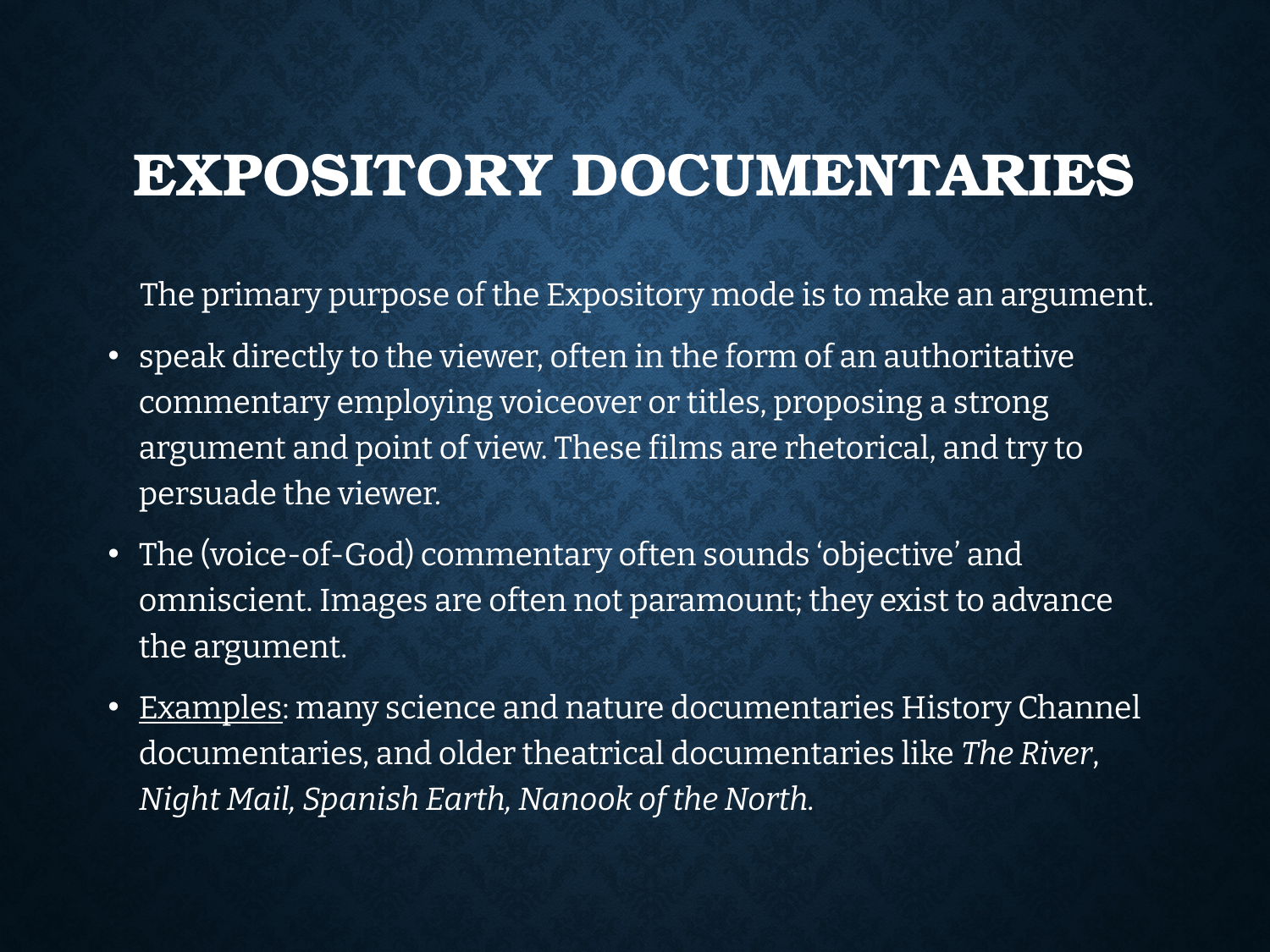

# Expository documentaries

     The primary purpose of the Expository mode is to make an argument.
speak directly to the viewer, often in the form of an authoritative commentary employing voiceover or titles, proposing a strong argument and point of view. These films are rhetorical, and try to persuade the viewer.
The (voice-of-God) commentary often sounds ‘objective’ and omniscient. Images are often not paramount; they exist to advance the argument.
Examples: many science and nature documentaries History Channel documentaries, and older theatrical documentaries like The River, Night Mail, Spanish Earth, Nanook of the North.